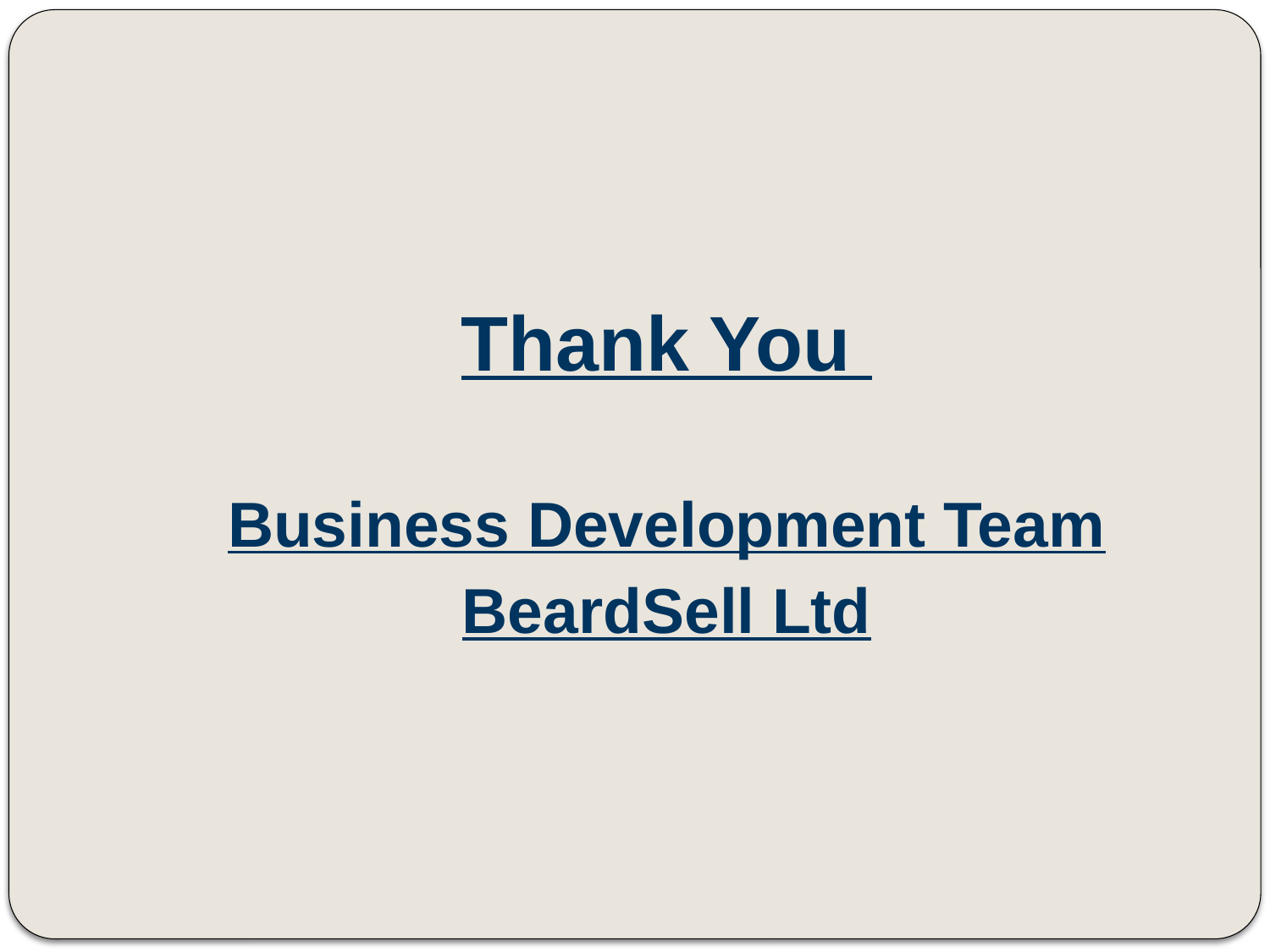

#

Thank You

Business Development Team
BeardSell Ltd